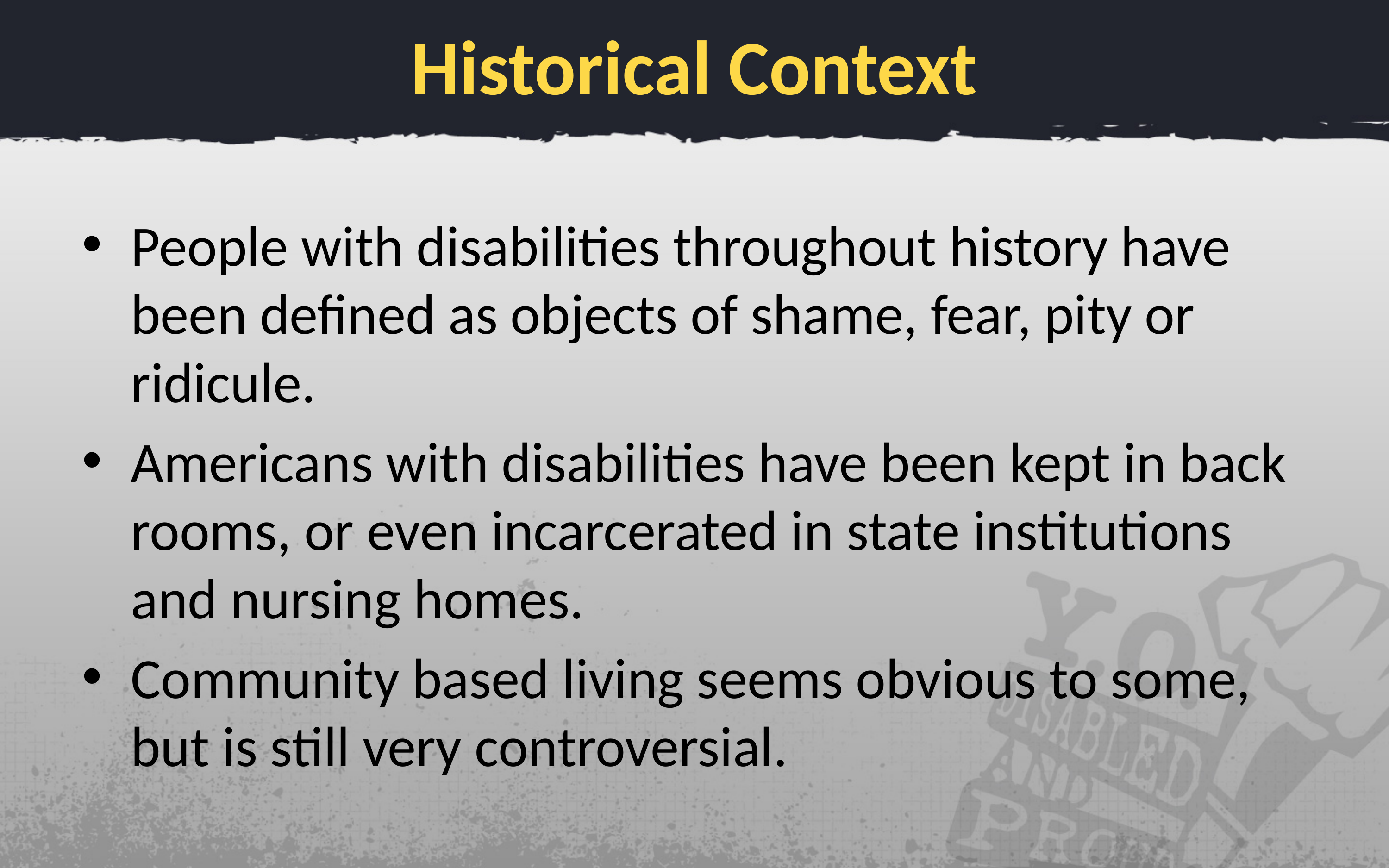

# Historical Context
People with disabilities throughout history have been defined as objects of shame, fear, pity or ridicule.
Americans with disabilities have been kept in back rooms, or even incarcerated in state institutions and nursing homes.
Community based living seems obvious to some, but is still very controversial.